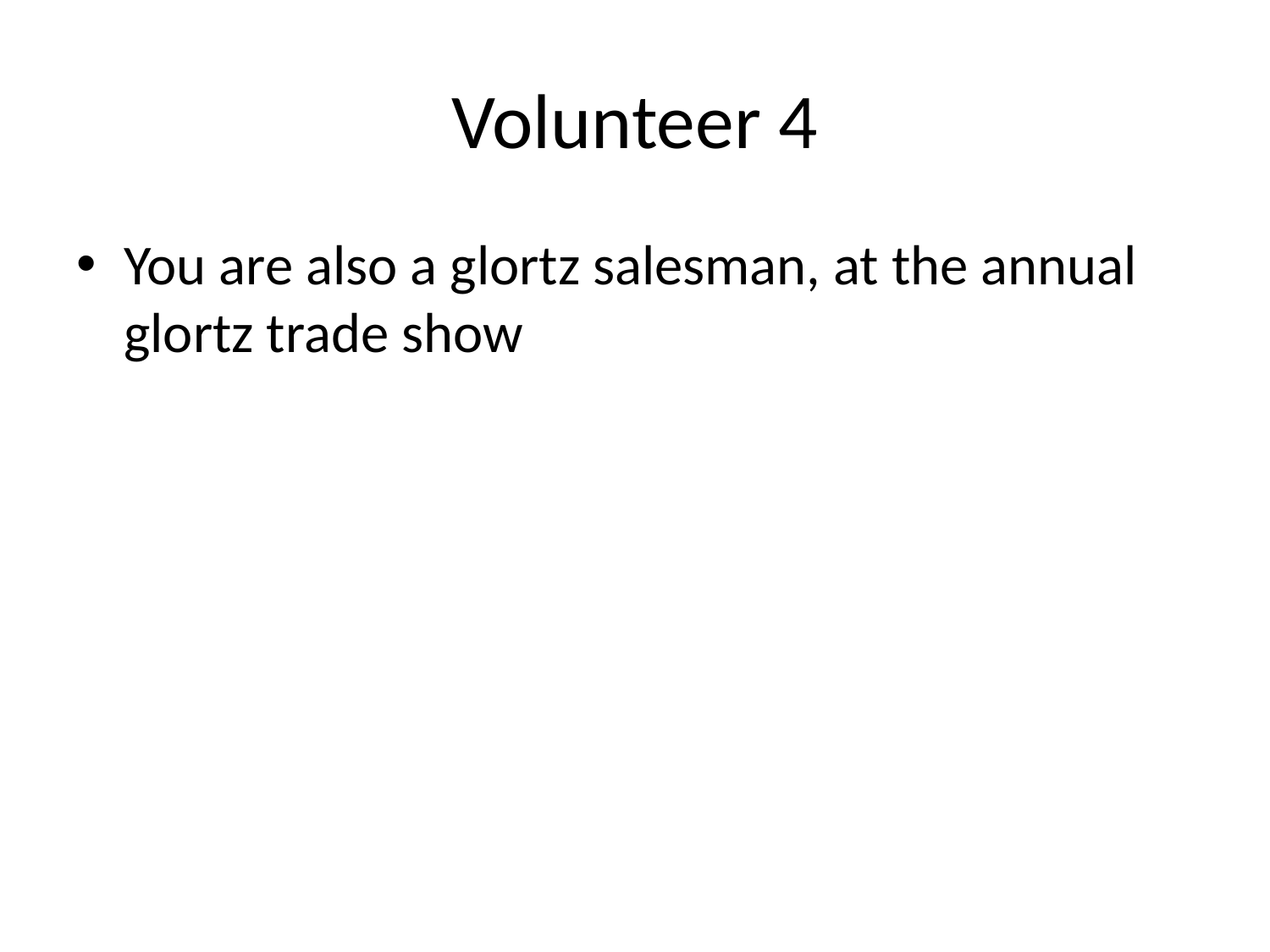

# Volunteer 4
You are also a glortz salesman, at the annual glortz trade show